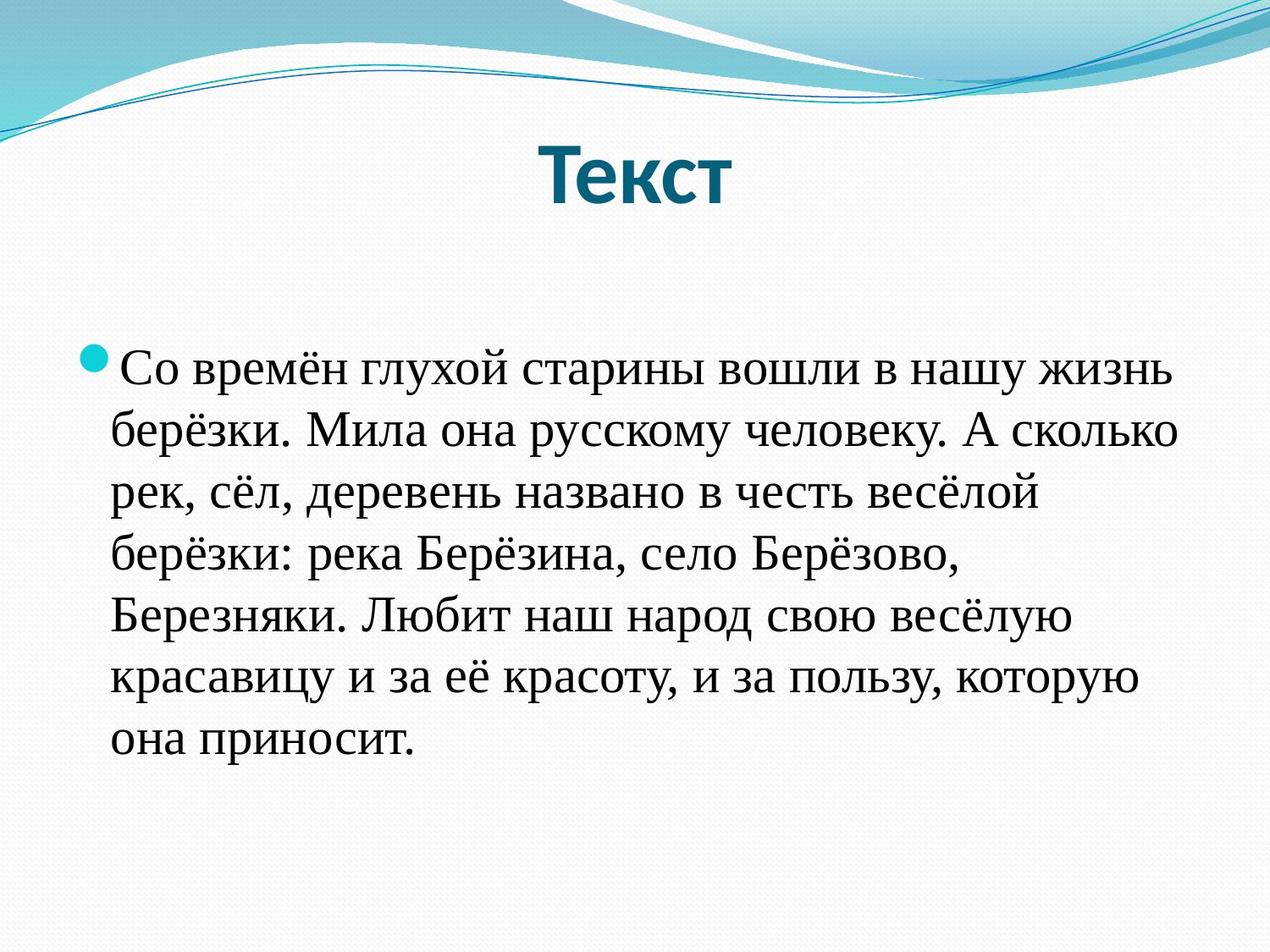

# Текст
Со времён глухой старины вошли в нашу жизнь берёзки. Мила она русскому человеку. А сколько рек, сёл, деревень названо в честь весёлой берёзки: река Берёзина, село Берёзово, Березняки. Любит наш народ свою весёлую красавицу и за её красоту, и за пользу, которую она приносит.